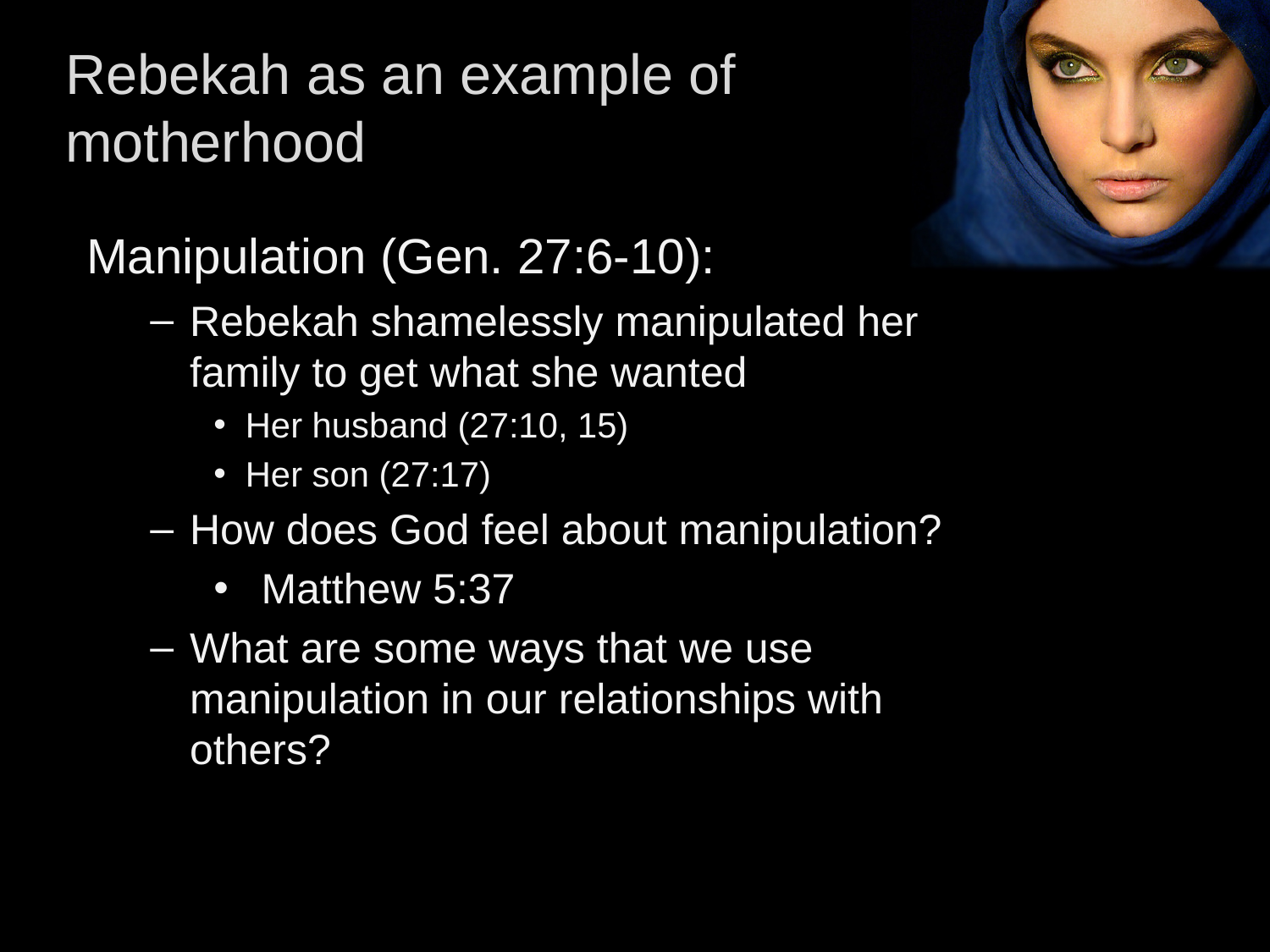

Rebekah as an example of motherhood
Manipulation (Gen. 27:6-10):
Rebekah shamelessly manipulated her family to get what she wanted
Her husband (27:10, 15)
Her son (27:17)
How does God feel about manipulation?
Matthew 5:37
What are some ways that we use manipulation in our relationships with others?